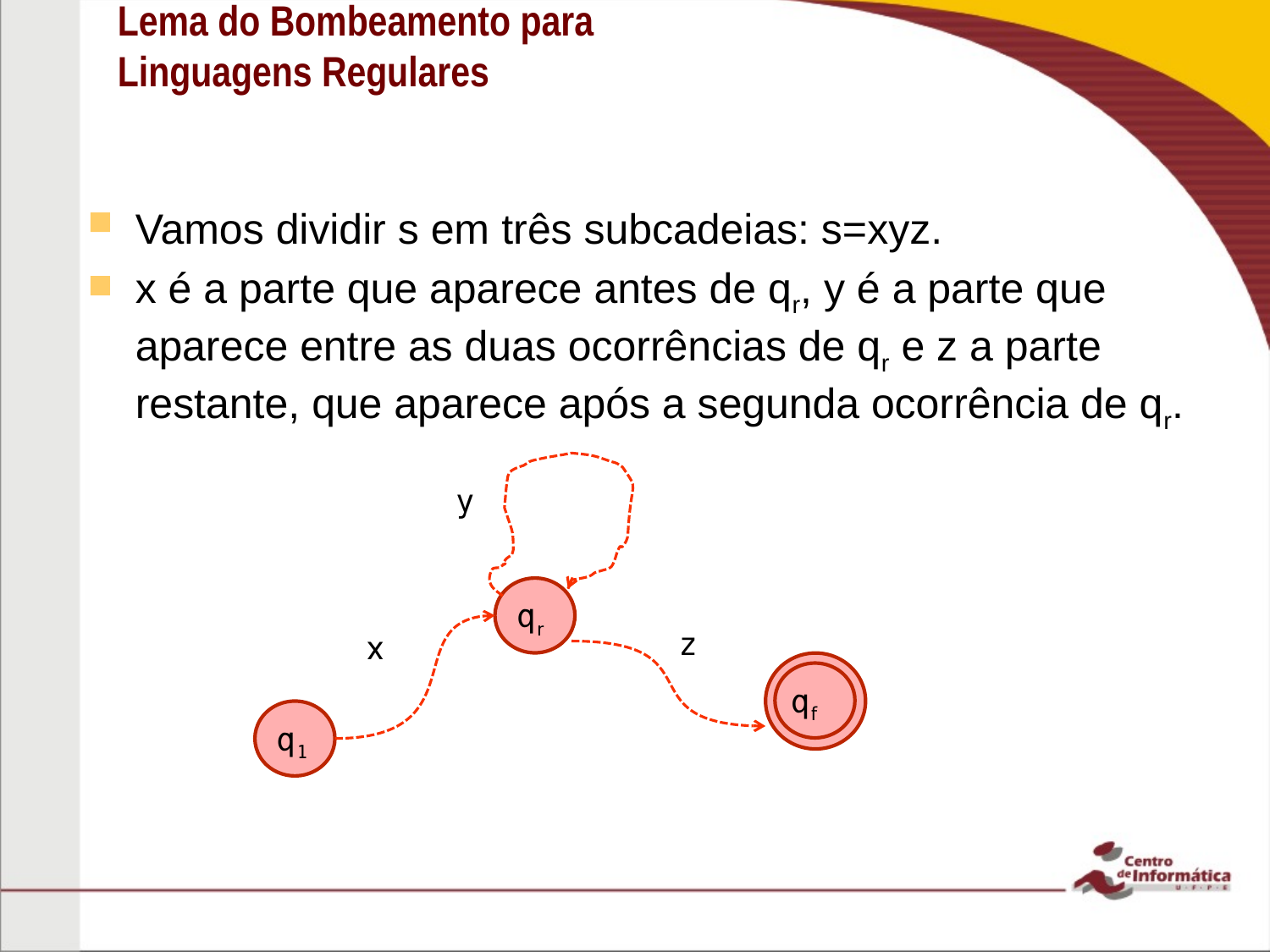

# Lema do Bombeamento para Linguagens Regulares

Vamos dividir s em três subcadeias: s=xyz.
x é a parte que aparece antes de qr, y é a parte que aparece entre as duas ocorrências de qr e z a parte restante, que aparece após a segunda ocorrência de qr.

y

qr
z
x

qf

q1